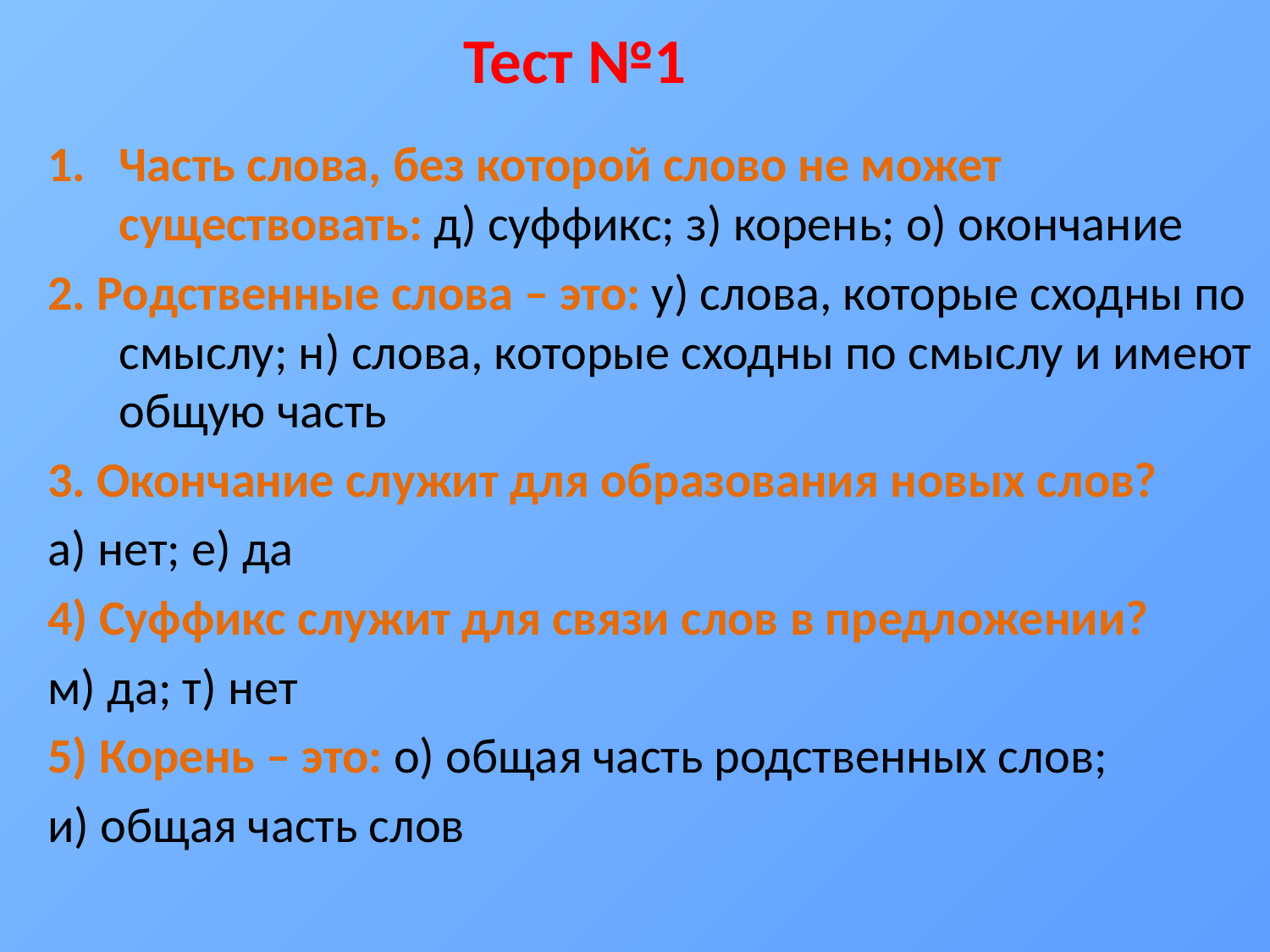

# Тест №1
Часть слова, без которой слово не может существовать: д) суффикс; з) корень; о) окончание
2. Родственные слова – это: у) слова, которые сходны по смыслу; н) слова, которые сходны по смыслу и имеют общую часть
3. Окончание служит для образования новых слов?
а) нет; е) да
4) Суффикс служит для связи слов в предложении?
м) да; т) нет
5) Корень – это: о) общая часть родственных слов;
и) общая часть слов